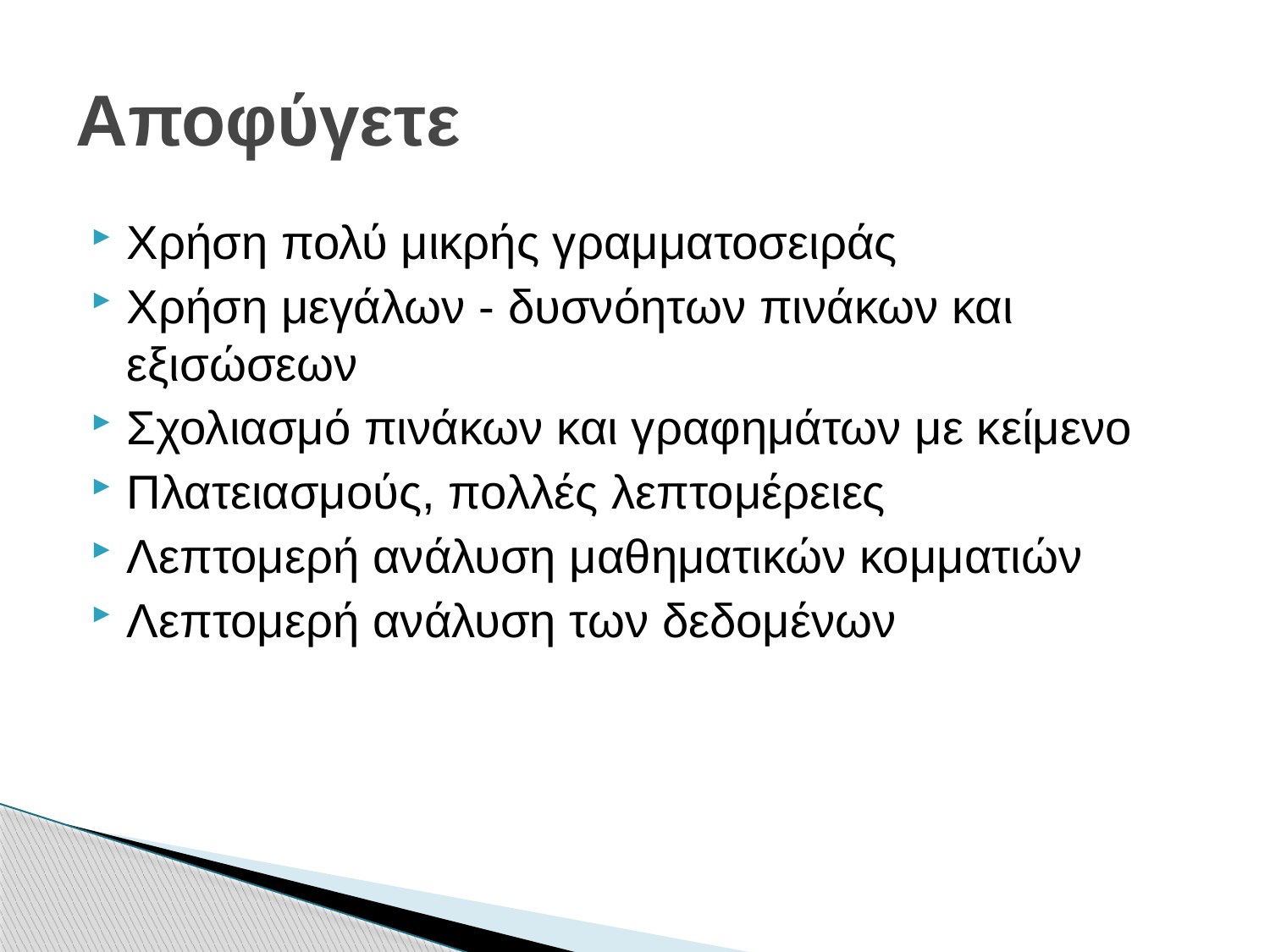

# Αποφύγετε
Χρήση πολύ μικρής γραμματοσειράς
Χρήση μεγάλων - δυσνόητων πινάκων και εξισώσεων
Σχολιασμό πινάκων και γραφημάτων με κείμενο
Πλατειασμούς, πολλές λεπτομέρειες
Λεπτομερή ανάλυση μαθηματικών κομματιών
Λεπτομερή ανάλυση των δεδομένων